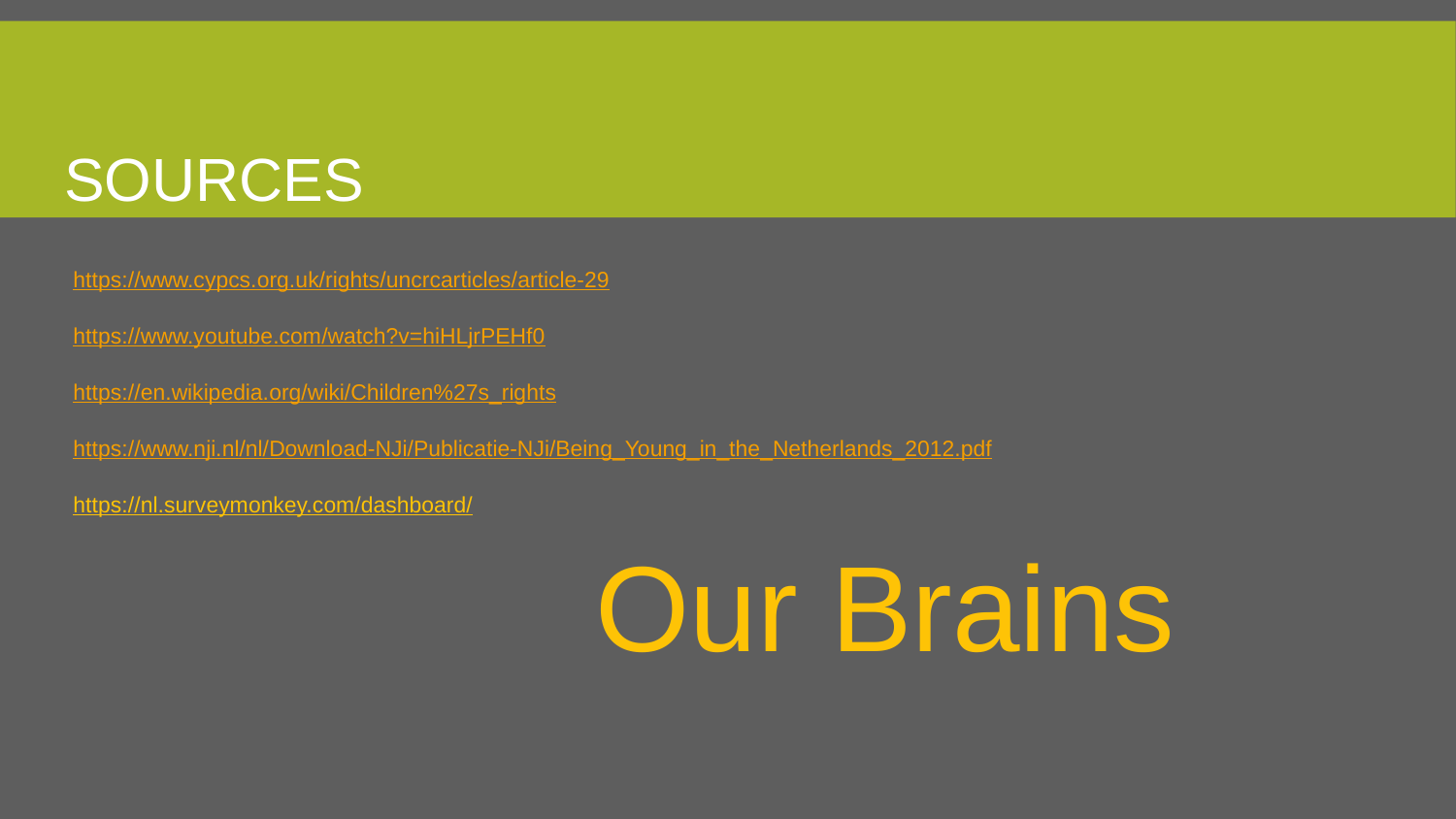

# Sources

https://www.cypcs.org.uk/rights/uncrcarticles/article-29
https://www.youtube.com/watch?v=hiHLjrPEHf0
https://en.wikipedia.org/wiki/Children%27s_rights
https://www.nji.nl/nl/Download-NJi/Publicatie-NJi/Being_Young_in_the_Netherlands_2012.pdf
https://nl.surveymonkey.com/dashboard/
Our Brains